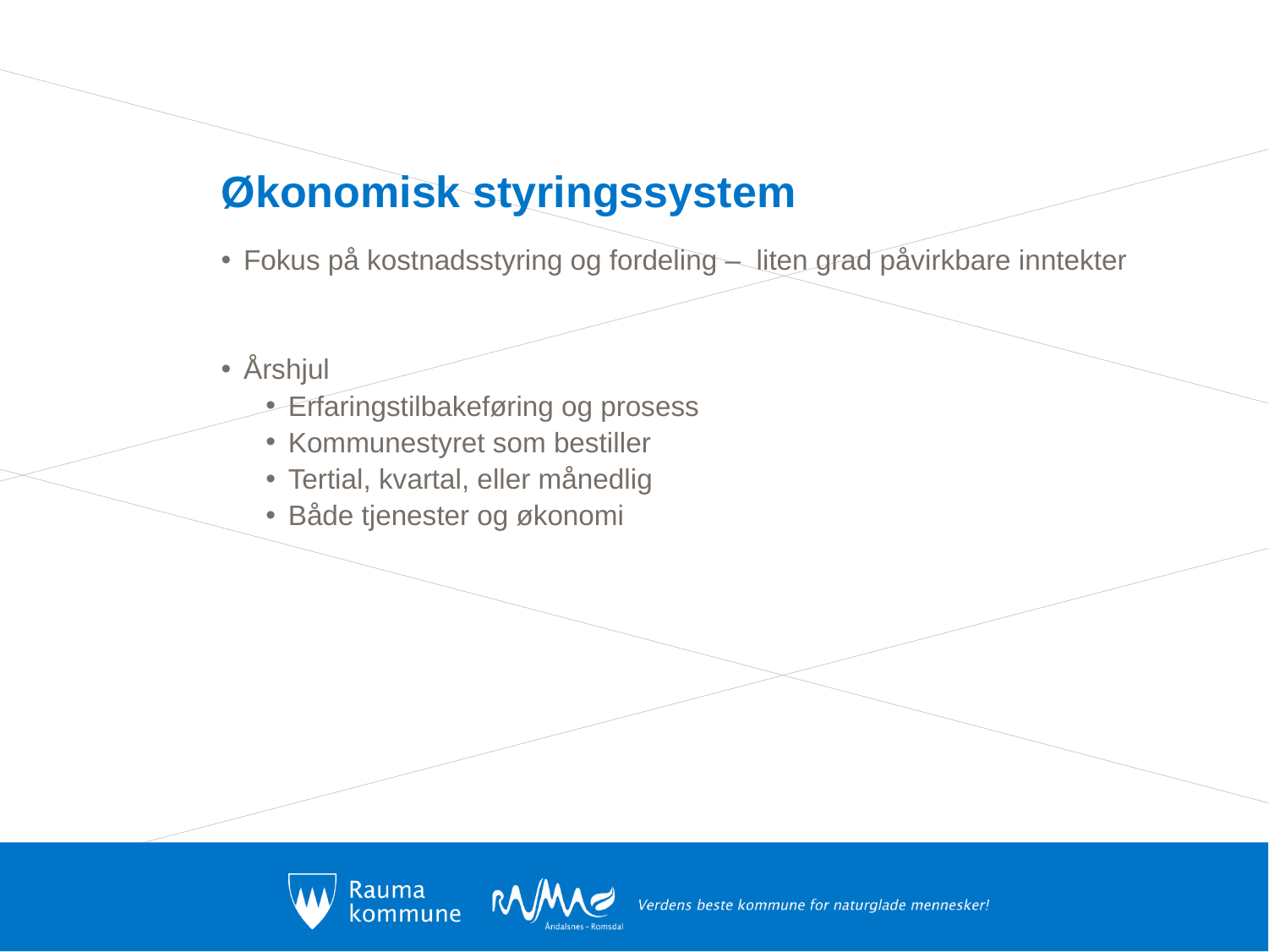

# Økonomisk styringssystem
Fokus på kostnadsstyring og fordeling –  liten grad påvirkbare inntekter

Årshjul
Erfaringstilbakeføring og prosess
Kommunestyret som bestiller
Tertial, kvartal, eller månedlig
Både tjenester og økonomi